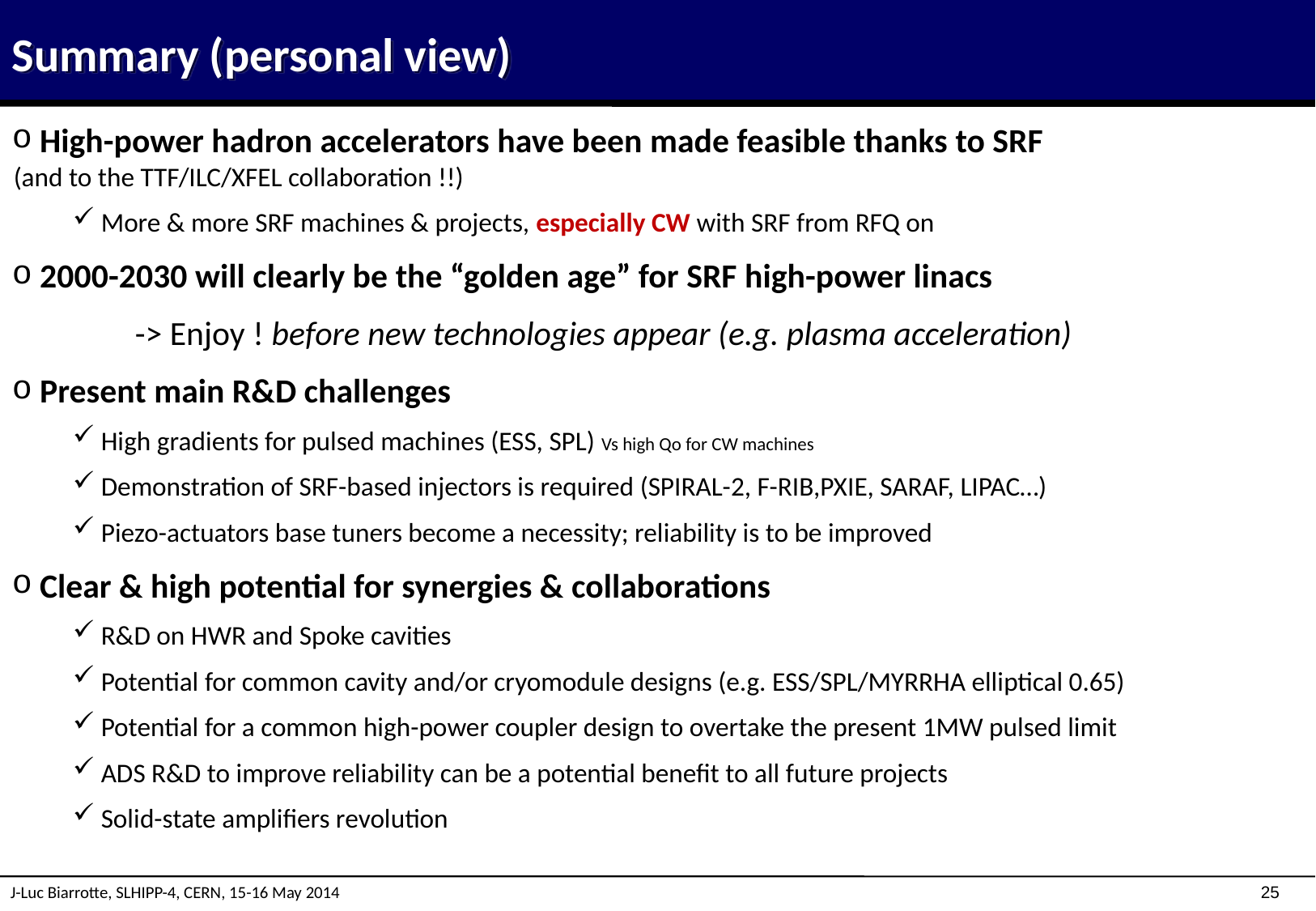

Summary (personal view)
 High-power hadron accelerators have been made feasible thanks to SRF
(and to the TTF/ILC/XFEL collaboration !!)
 More & more SRF machines & projects, especially CW with SRF from RFQ on
 2000-2030 will clearly be the “golden age” for SRF high-power linacs
		-> Enjoy ! before new technologies appear (e.g. plasma acceleration)
 Present main R&D challenges
 High gradients for pulsed machines (ESS, SPL) Vs high Qo for CW machines
 Demonstration of SRF-based injectors is required (SPIRAL-2, F-RIB,PXIE, SARAF, LIPAC…)
 Piezo-actuators base tuners become a necessity; reliability is to be improved
 Clear & high potential for synergies & collaborations
 R&D on HWR and Spoke cavities
 Potential for common cavity and/or cryomodule designs (e.g. ESS/SPL/MYRRHA elliptical 0.65)
 Potential for a common high-power coupler design to overtake the present 1MW pulsed limit
 ADS R&D to improve reliability can be a potential benefit to all future projects
 Solid-state amplifiers revolution
J-Luc Biarrotte, SLHIPP-4, CERN, 15-16 May 2014